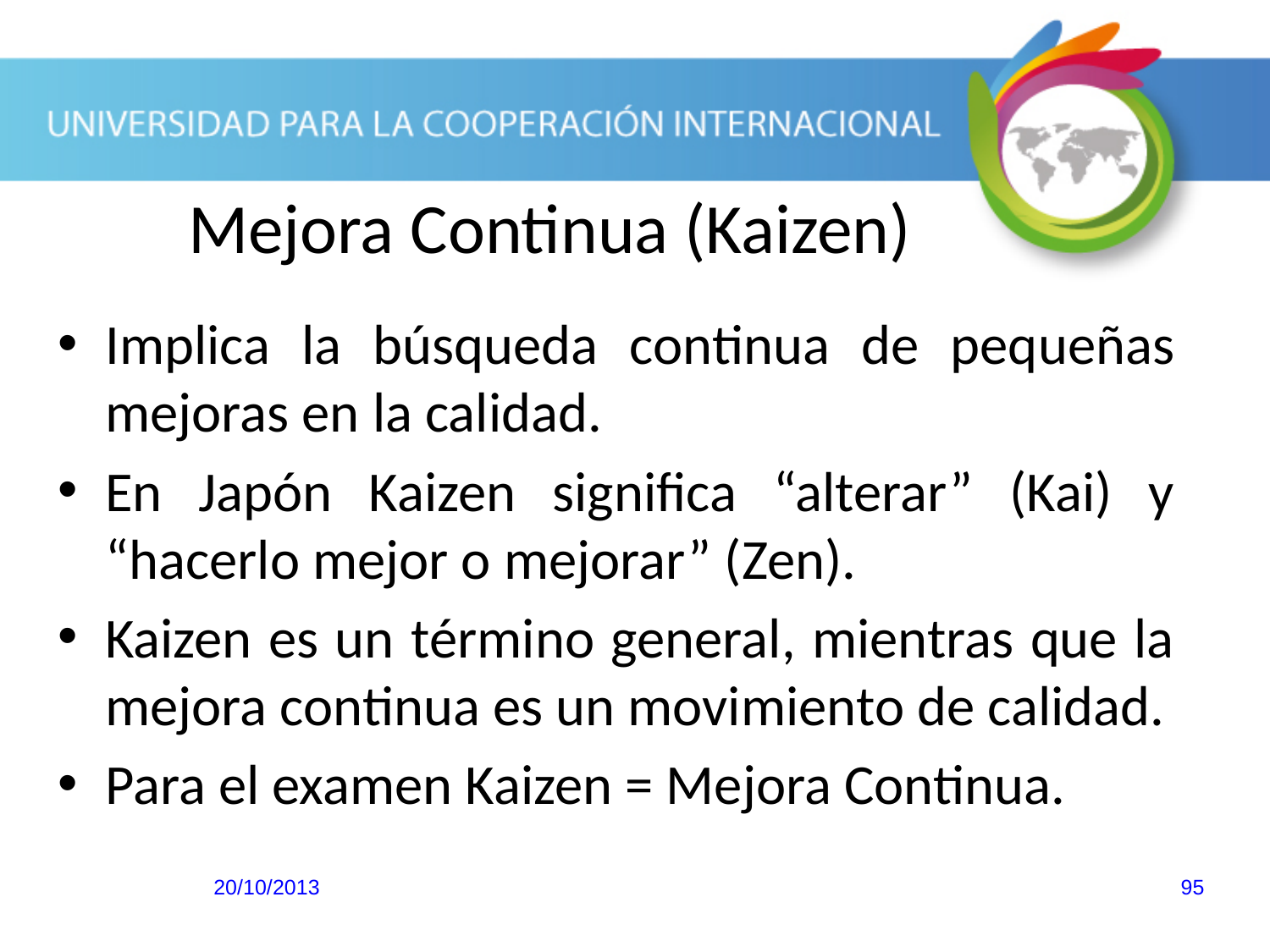

Mejora Continua (Kaizen)
Implica la búsqueda continua de pequeñas mejoras en la calidad.
En Japón Kaizen significa “alterar” (Kai) y “hacerlo mejor o mejorar” (Zen).
Kaizen es un término general, mientras que la mejora continua es un movimiento de calidad.
Para el examen Kaizen = Mejora Continua.
20/10/2013
95